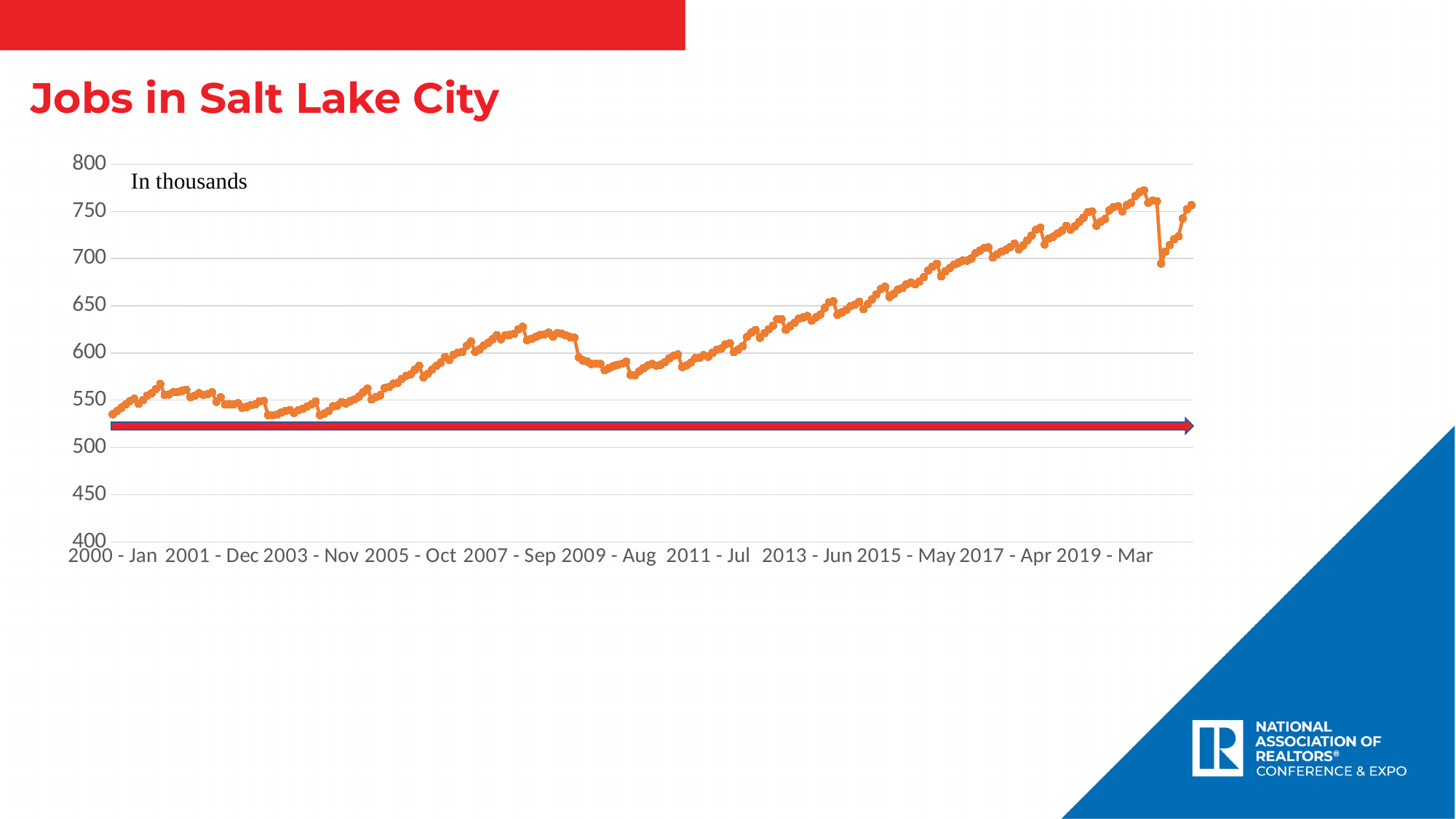

Jobs in Salt Lake City

### Chart

| Category | Series 2 |
|---|---|
| 2000 - Jan | 535.2 |
| 2000 - Feb | 538.5 |
| 2000 - Mar | 542.1 |
| 2000 - Apr | 545.5 |
| 2000 - May | 549.1 |
| 2000 - Jun | 551.5 |
| 2000 - Jul | 546.2 |
| 2000 - Aug | 550.1 |
| 2000 - Sep | 555.0 |
| 2000 - Oct | 557.4 |
| 2000 - Nov | 562.0 |
| 2000 - Dec | 567.1 |
| 2001 - Jan | 555.6 |
| 2001 - Feb | 556.1 |
| 2001 - Mar | 558.5 |
| 2001 - Apr | 558.5 |
| 2001 - May | 559.8 |
| 2001 - Jun | 561.2 |
| 2001 - Jul | 553.2 |
| 2001 - Aug | 554.9 |
| 2001 - Sep | 557.5 |
| 2001 - Oct | 555.7 |
| 2001 - Nov | 556.6 |
| 2001 - Dec | 558.5 |
| 2002 - Jan | 548.3 |
| 2002 - Feb | 553.1 |
| 2002 - Mar | 545.4 |
| 2002 - Apr | 545.8 |
| 2002 - May | 545.5 |
| 2002 - Jun | 546.8 |
| 2002 - Jul | 542.0 |
| 2002 - Aug | 542.8 |
| 2002 - Sep | 544.8 |
| 2002 - Oct | 545.6 |
| 2002 - Nov | 548.8 |
| 2002 - Dec | 549.3 |
| 2003 - Jan | 534.3 |
| 2003 - Feb | 534.1 |
| 2003 - Mar | 534.6 |
| 2003 - Apr | 536.9 |
| 2003 - May | 538.8 |
| 2003 - Jun | 539.6 |
| 2003 - Jul | 536.7 |
| 2003 - Aug | 539.5 |
| 2003 - Sep | 540.7 |
| 2003 - Oct | 543.0 |
| 2003 - Nov | 545.5 |
| 2003 - Dec | 548.7 |
| 2004 - Jan | 534.2 |
| 2004 - Feb | 535.8 |
| 2004 - Mar | 538.6 |
| 2004 - Apr | 543.5 |
| 2004 - May | 544.3 |
| 2004 - Jun | 548.1 |
| 2004 - Jul | 546.6 |
| 2004 - Aug | 549.0 |
| 2004 - Sep | 550.8 |
| 2004 - Oct | 553.6 |
| 2004 - Nov | 558.3 |
| 2004 - Dec | 562.3 |
| 2005 - Jan | 550.8 |
| 2005 - Feb | 553.5 |
| 2005 - Mar | 555.3 |
| 2005 - Apr | 562.9 |
| 2005 - May | 564.0 |
| 2005 - Jun | 567.5 |
| 2005 - Jul | 568.4 |
| 2005 - Aug | 572.8 |
| 2005 - Sep | 575.9 |
| 2005 - Oct | 577.2 |
| 2005 - Nov | 582.2 |
| 2005 - Dec | 586.5 |
| 2006 - Jan | 574.1 |
| 2006 - Feb | 578.0 |
| 2006 - Mar | 582.6 |
| 2006 - Apr | 586.3 |
| 2006 - May | 589.9 |
| 2006 - Jun | 595.7 |
| 2006 - Jul | 592.8 |
| 2006 - Aug | 598.1 |
| 2006 - Sep | 600.5 |
| 2006 - Oct | 601.1 |
| 2006 - Nov | 607.6 |
| 2006 - Dec | 612.1 |
| 2007 - Jan | 601.3 |
| 2007 - Feb | 603.8 |
| 2007 - Mar | 608.2 |
| 2007 - Apr | 610.8 |
| 2007 - May | 614.6 |
| 2007 - Jun | 618.9 |
| 2007 - Jul | 614.6 |
| 2007 - Aug | 618.8 |
| 2007 - Sep | 619.1 |
| 2007 - Oct | 620.2 |
| 2007 - Nov | 625.0 |
| 2007 - Dec | 627.7 |
| 2008 - Jan | 613.7 |
| 2008 - Feb | 615.0 |
| 2008 - Mar | 617.0 |
| 2008 - Apr | 619.1 |
| 2008 - May | 619.6 |
| 2008 - Jun | 621.6 |
| 2008 - Jul | 617.3 |
| 2008 - Aug | 621.1 |
| 2008 - Sep | 620.6 |
| 2008 - Oct | 618.6 |
| 2008 - Nov | 616.8 |
| 2008 - Dec | 616.3 |
| 2009 - Jan | 595.4 |
| 2009 - Feb | 592.1 |
| 2009 - Mar | 590.8 |
| 2009 - Apr | 588.3 |
| 2009 - May | 588.7 |
| 2009 - Jun | 588.5 |
| 2009 - Jul | 582.0 |
| 2009 - Aug | 583.9 |
| 2009 - Sep | 586.1 |
| 2009 - Oct | 587.5 |
| 2009 - Nov | 588.6 |
| 2009 - Dec | 591.0 |
| 2010 - Jan | 576.8 |
| 2010 - Feb | 576.4 |
| 2010 - Mar | 580.6 |
| 2010 - Apr | 583.9 |
| 2010 - May | 586.8 |
| 2010 - Jun | 588.3 |
| 2010 - Jul | 586.3 |
| 2010 - Aug | 587.6 |
| 2010 - Sep | 590.4 |
| 2010 - Oct | 594.4 |
| 2010 - Nov | 597.1 |
| 2010 - Dec | 598.4 |
| 2011 - Jan | 585.3 |
| 2011 - Feb | 586.9 |
| 2011 - Mar | 589.9 |
| 2011 - Apr | 594.6 |
| 2011 - May | 595.0 |
| 2011 - Jun | 597.7 |
| 2011 - Jul | 596.1 |
| 2011 - Aug | 600.2 |
| 2011 - Sep | 603.5 |
| 2011 - Oct | 604.7 |
| 2011 - Nov | 609.1 |
| 2011 - Dec | 610.4 |
| 2012 - Jan | 600.9 |
| 2012 - Feb | 603.8 |
| 2012 - Mar | 607.3 |
| 2012 - Apr | 617.1 |
| 2012 - May | 621.6 |
| 2012 - Jun | 624.2 |
| 2012 - Jul | 616.1 |
| 2012 - Aug | 620.9 |
| 2012 - Sep | 624.9 |
| 2012 - Oct | 629.0 |
| 2012 - Nov | 635.8 |
| 2012 - Dec | 635.9 |
| 2013 - Jan | 624.7 |
| 2013 - Feb | 628.5 |
| 2013 - Mar | 631.9 |
| 2013 - Apr | 636.3 |
| 2013 - May | 637.6 |
| 2013 - Jun | 639.2 |
| 2013 - Jul | 634.4 |
| 2013 - Aug | 637.8 |
| 2013 - Sep | 640.8 |
| 2013 - Oct | 647.8 |
| 2013 - Nov | 653.6 |
| 2013 - Dec | 654.7 |
| 2014 - Jan | 640.5 |
| 2014 - Feb | 643.1 |
| 2014 - Mar | 645.6 |
| 2014 - Apr | 649.6 |
| 2014 - May | 651.0 |
| 2014 - Jun | 654.3 |
| 2014 - Jul | 646.4 |
| 2014 - Aug | 651.8 |
| 2014 - Sep | 656.9 |
| 2014 - Oct | 662.1 |
| 2014 - Nov | 667.8 |
| 2014 - Dec | 670.1 |
| 2015 - Jan | 659.3 |
| 2015 - Feb | 662.5 |
| 2015 - Mar | 667.1 |
| 2015 - Apr | 668.7 |
| 2015 - May | 672.9 |
| 2015 - Jun | 674.6 |
| 2015 - Jul | 672.7 |
| 2015 - Aug | 675.9 |
| 2015 - Sep | 680.4 |
| 2015 - Oct | 687.3 |
| 2015 - Nov | 691.5 |
| 2015 - Dec | 694.5 |
| 2016 - Jan | 681.2 |
| 2016 - Feb | 686.6 |
| 2016 - Mar | 690.0 |
| 2016 - Apr | 693.6 |
| 2016 - May | 695.6 |
| 2016 - Jun | 697.9 |
| 2016 - Jul | 697.8 |
| 2016 - Aug | 700.1 |
| 2016 - Sep | 705.9 |
| 2016 - Oct | 708.5 |
| 2016 - Nov | 711.3 |
| 2016 - Dec | 711.8 |
| 2017 - Jan | 701.2 |
| 2017 - Feb | 704.6 |
| 2017 - Mar | 707.4 |
| 2017 - Apr | 709.3 |
| 2017 - May | 712.1 |
| 2017 - Jun | 715.8 |
| 2017 - Jul | 709.9 |
| 2017 - Aug | 713.9 |
| 2017 - Sep | 719.3 |
| 2017 - Oct | 724.6 |
| 2017 - Nov | 730.4 |
| 2017 - Dec | 732.6 |
| 2018 - Jan | 714.9 |
| 2018 - Feb | 721.4 |
| 2018 - Mar | 723.2 |
| 2018 - Apr | 726.5 |
| 2018 - May | 729.5 |
| 2018 - Jun | 734.6 |
| 2018 - Jul | 730.7 |
| 2018 - Aug | 734.2 |
| 2018 - Sep | 738.8 |
| 2018 - Oct | 743.4 |
| 2018 - Nov | 749.3 |
| 2018 - Dec | 750.0 |
| 2019 - Jan | 734.8 |
| 2019 - Feb | 739.1 |
| 2019 - Mar | 741.9 |
| 2019 - Apr | 751.1 |
| 2019 - May | 754.7 |
| 2019 - Jun | 755.5 |
| 2019 - Jul | 750.0 |
| 2019 - Aug | 756.5 |
| 2019 - Sep | 758.9 |
| 2019 - Oct | 766.3 |
| 2019 - Nov | 770.3 |
| 2019 - Dec | 772.4 |
| 2020 - Jan | 759.2 |
| 2020 - Feb | 761.5 |
| 2020 - Mar | 760.8 |
| 2020 - Apr | 694.8 |
| 2020 - May | 707.5 |
| 2020 - Jun | 714.5 |
| 2020 - Jul | 720.6 |
| 2020 - Aug | 723.5 |
| 2020 - Sep | 742.5 |
| 2020 - Oct | 752.2 |
| 2020 - Nov | 756.5 |
TITLE
SUBTITLE